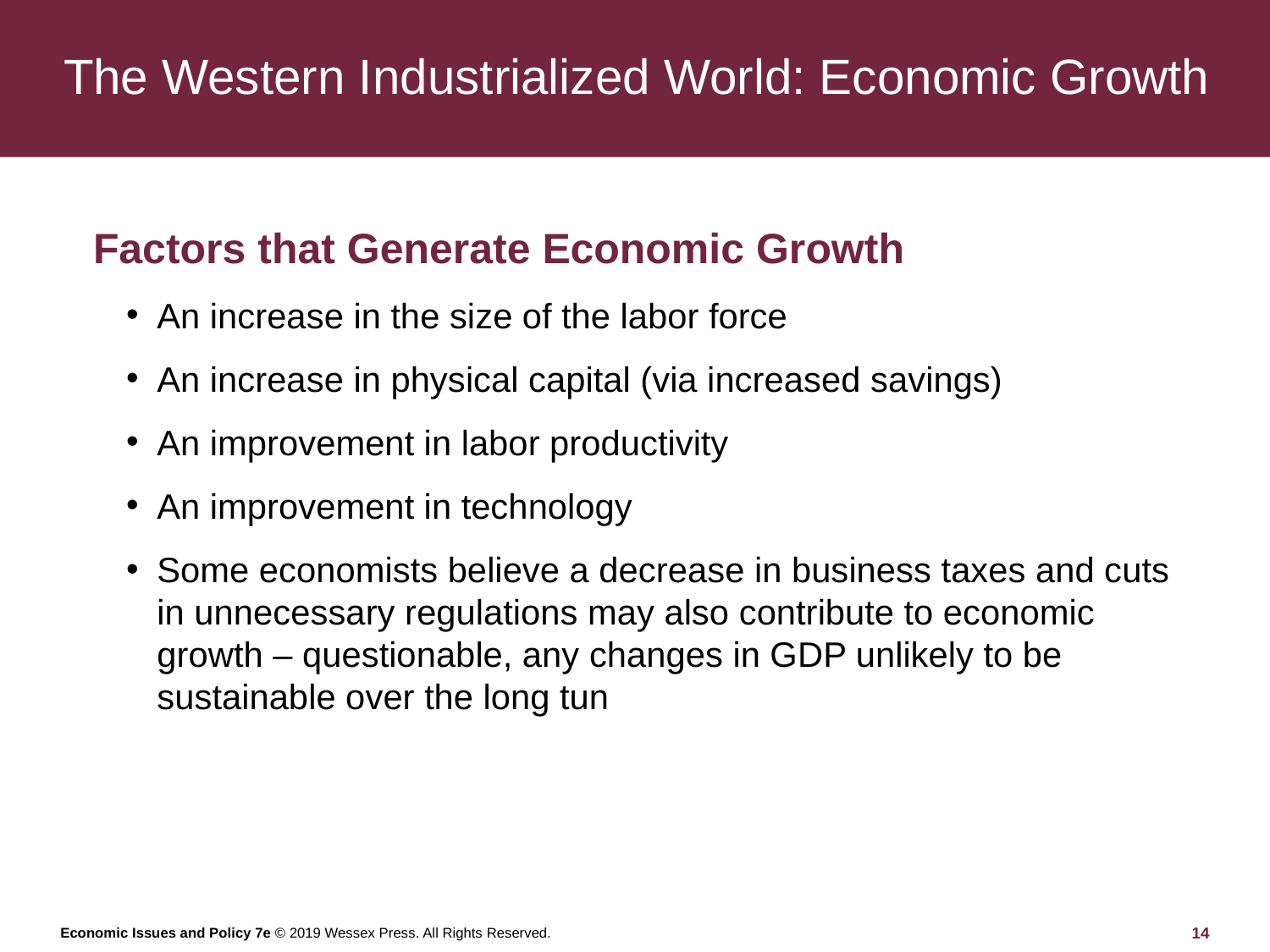

# The Western Industrialized World: Economic Growth
Factors that Generate Economic Growth
An increase in the size of the labor force
An increase in physical capital (via increased savings)
An improvement in labor productivity
An improvement in technology
Some economists believe a decrease in business taxes and cuts in unnecessary regulations may also contribute to economic growth – questionable, any changes in GDP unlikely to be sustainable over the long tun